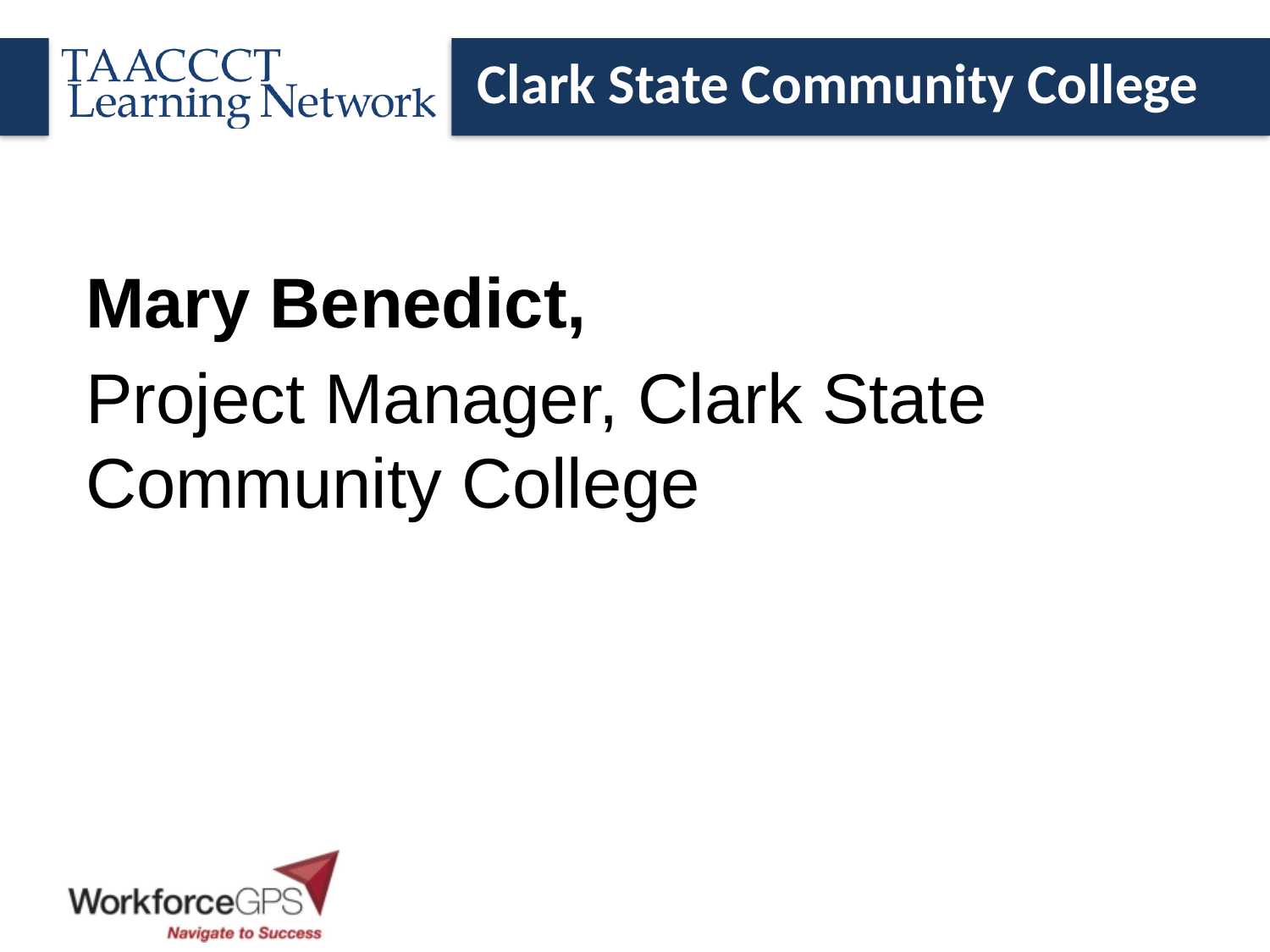

Clark State Community College

Mary Benedict,
Project Manager, Clark State Community College